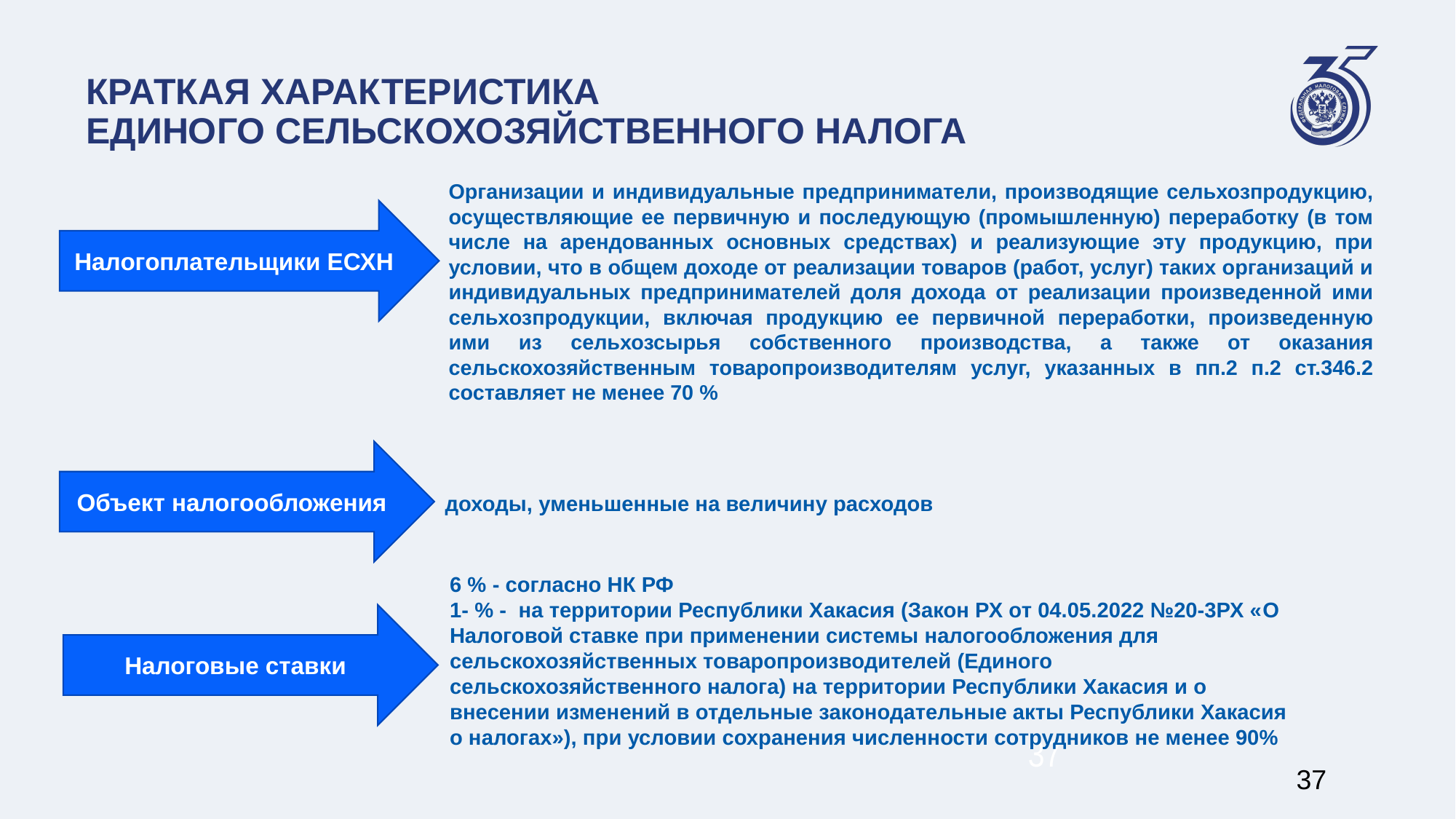

# Краткая характеристика Единого сельскохозяйственного налога
Организации и индивидуальные предприниматели, производящие сельхозпродукцию, осуществляющие ее первичную и последующую (промышленную) переработку (в том числе на арендованных основных средствах) и реализующие эту продукцию, при условии, что в общем доходе от реализации товаров (работ, услуг) таких организаций и индивидуальных предпринимателей доля дохода от реализации произведенной ими сельхозпродукции, включая продукцию ее первичной переработки, произведенную ими из сельхозсырья собственного производства, а также от оказания сельскохозяйственным товаропроизводителям услуг, указанных в пп.2 п.2 ст.346.2 составляет не менее 70 %
Налогоплательщики ЕСХН
Объект налогообложения
доходы, уменьшенные на величину расходов
6 % - согласно НК РФ
1- % -  на территории Республики Хакасия (Закон РХ от 04.05.2022 №20-3РХ «О Налоговой ставке при применении системы налогообложения для сельскохозяйственных товаропроизводителей (Единого сельскохозяйственного налога) на территории Республики Хакасия и о внесении изменений в отдельные законодательные акты Республики Хакасия о налогах»), при условии сохранения численности сотрудников не менее 90%
Налоговые ставки
37
37